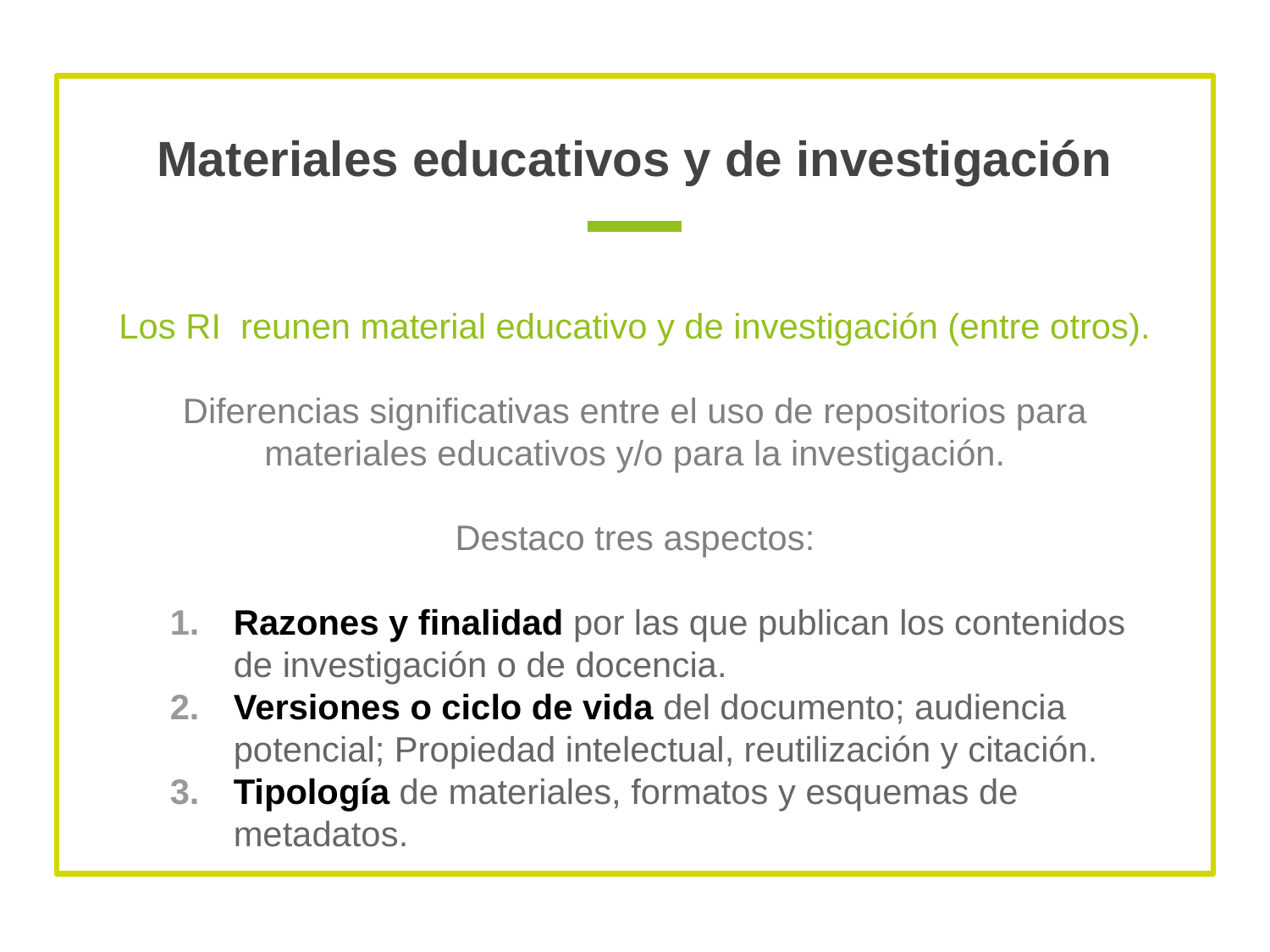

# Materiales educativos y de investigación
Los RI  reunen material educativo y de investigación (entre otros).

Diferencias significativas entre el uso de repositorios para materiales educativos y/o para la investigación.

Destaco tres aspectos:
Razones y finalidad por las que publican los contenidos de investigación o de docencia.
Versiones o ciclo de vida del documento; audiencia potencial; Propiedad intelectual, reutilización y citación.
Tipología de materiales, formatos y esquemas de metadatos.